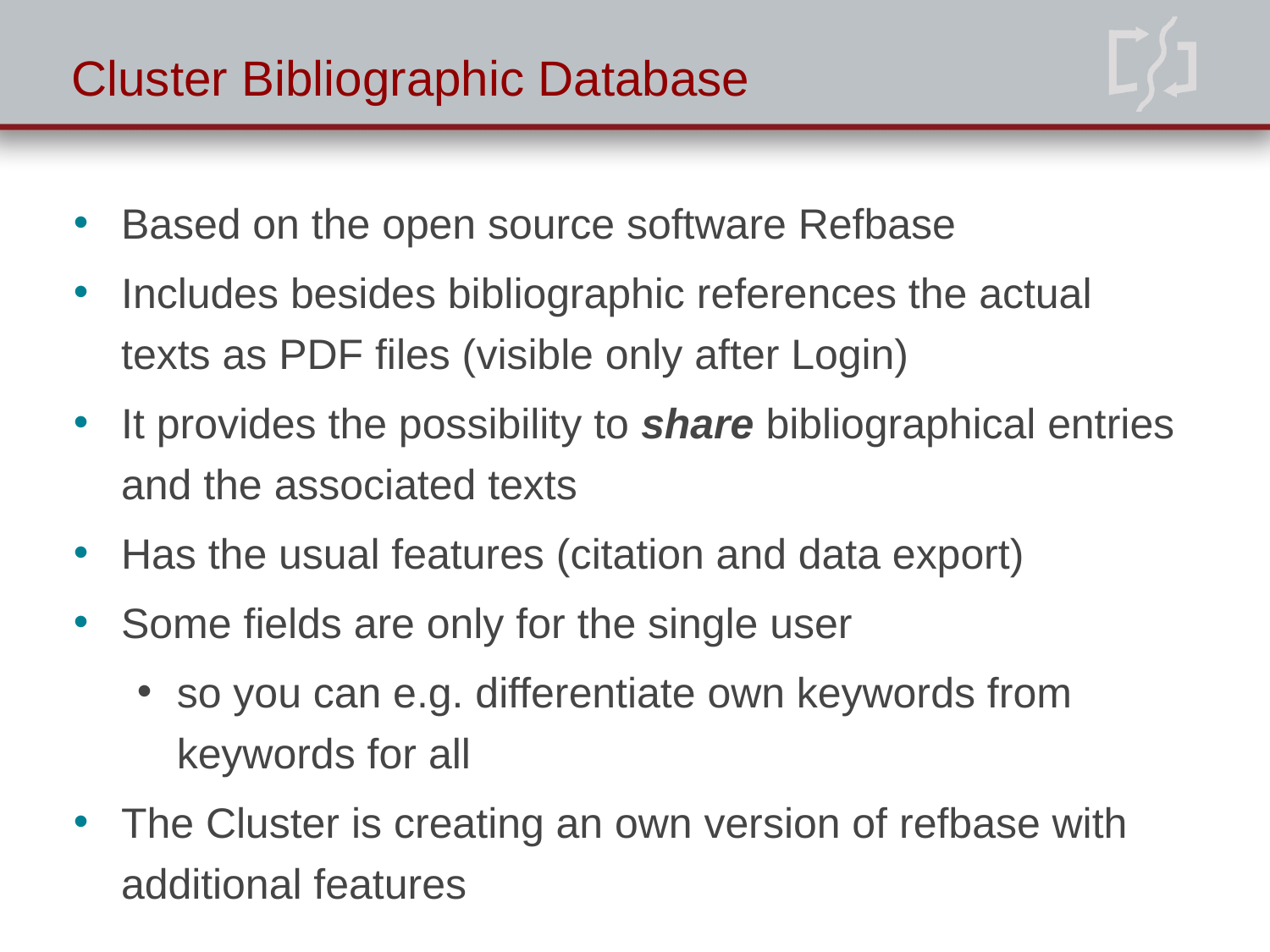

# Cluster Bibliographic Database
Based on the open source software Refbase
Includes besides bibliographic references the actual texts as PDF files (visible only after Login)
It provides the possibility to share bibliographical entries and the associated texts
Has the usual features (citation and data export)
Some fields are only for the single user
so you can e.g. differentiate own keywords from keywords for all
The Cluster is creating an own version of refbase with additional features